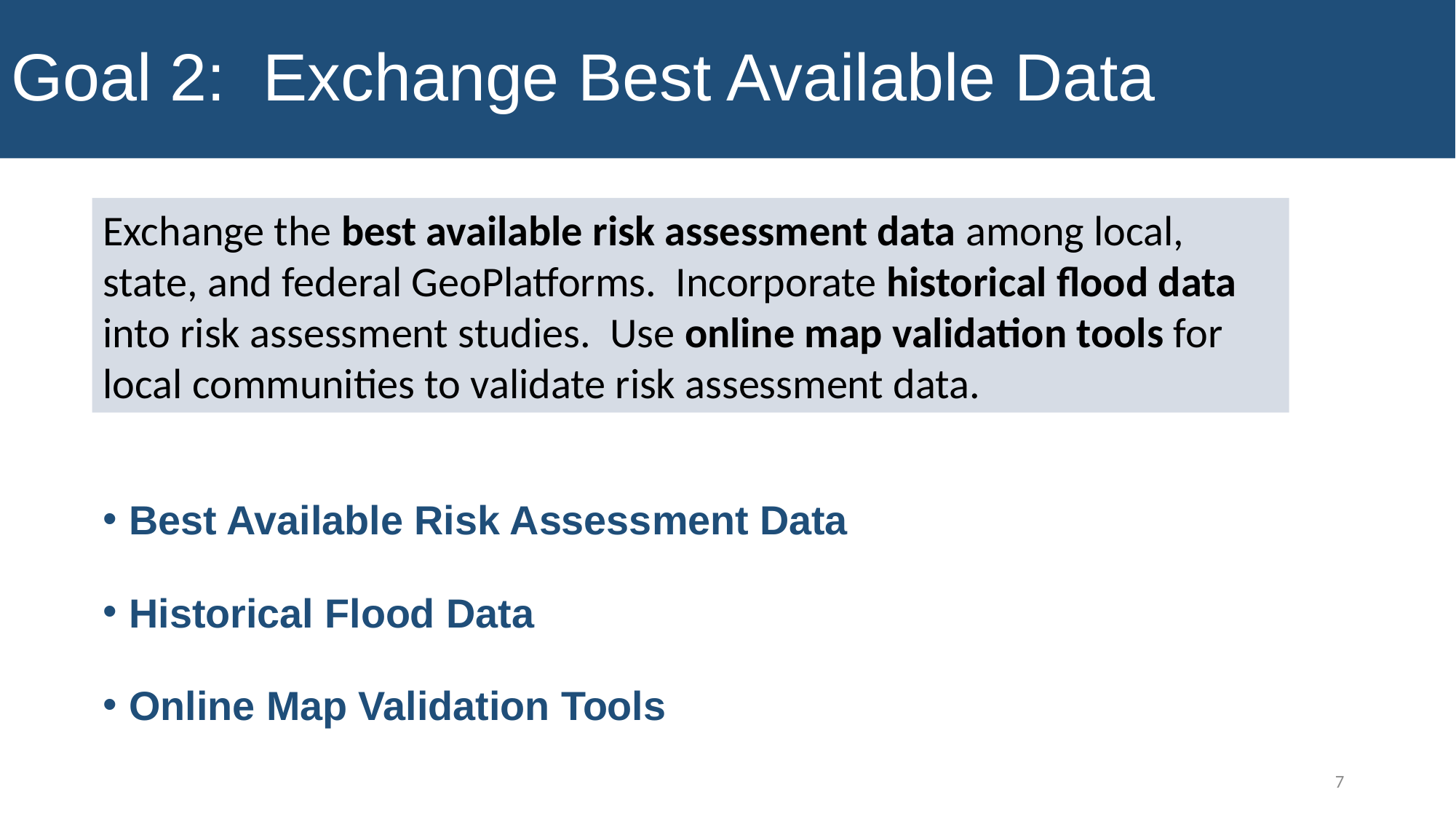

Goal 2:  Exchange Best Available Data
Exchange the best available risk assessment data among local, state, and federal GeoPlatforms.  Incorporate historical flood data into risk assessment studies.  Use online map validation tools for local communities to validate risk assessment data.
Best Available Risk Assessment Data
Historical Flood Data
Online Map Validation Tools
7